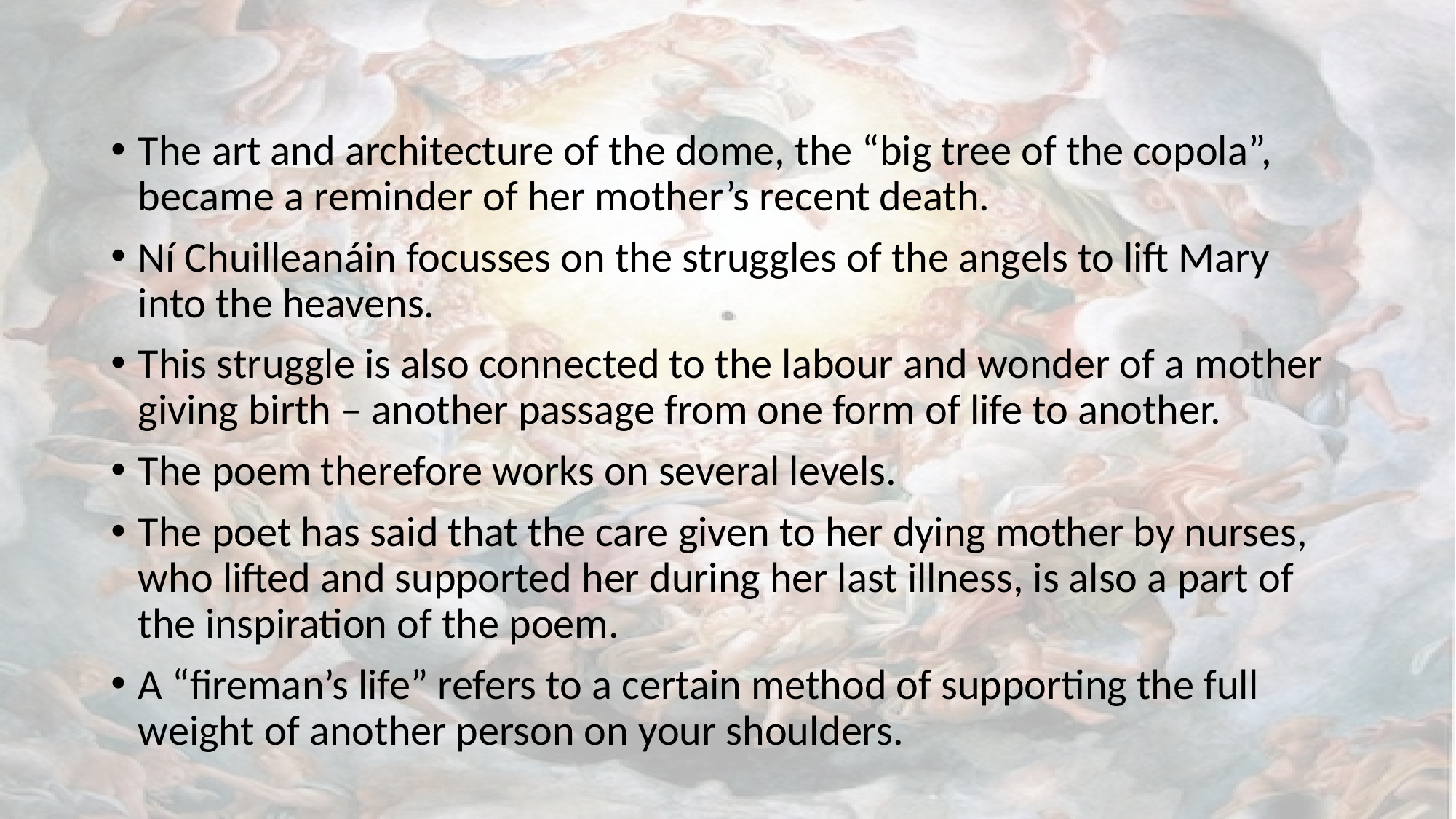

#
The art and architecture of the dome, the “big tree of the copola”, became a reminder of her mother’s recent death.
Ní Chuilleanáin focusses on the struggles of the angels to lift Mary into the heavens.
This struggle is also connected to the labour and wonder of a mother giving birth – another passage from one form of life to another.
The poem therefore works on several levels.
The poet has said that the care given to her dying mother by nurses, who lifted and supported her during her last illness, is also a part of the inspiration of the poem.
A “fireman’s life” refers to a certain method of supporting the full weight of another person on your shoulders.